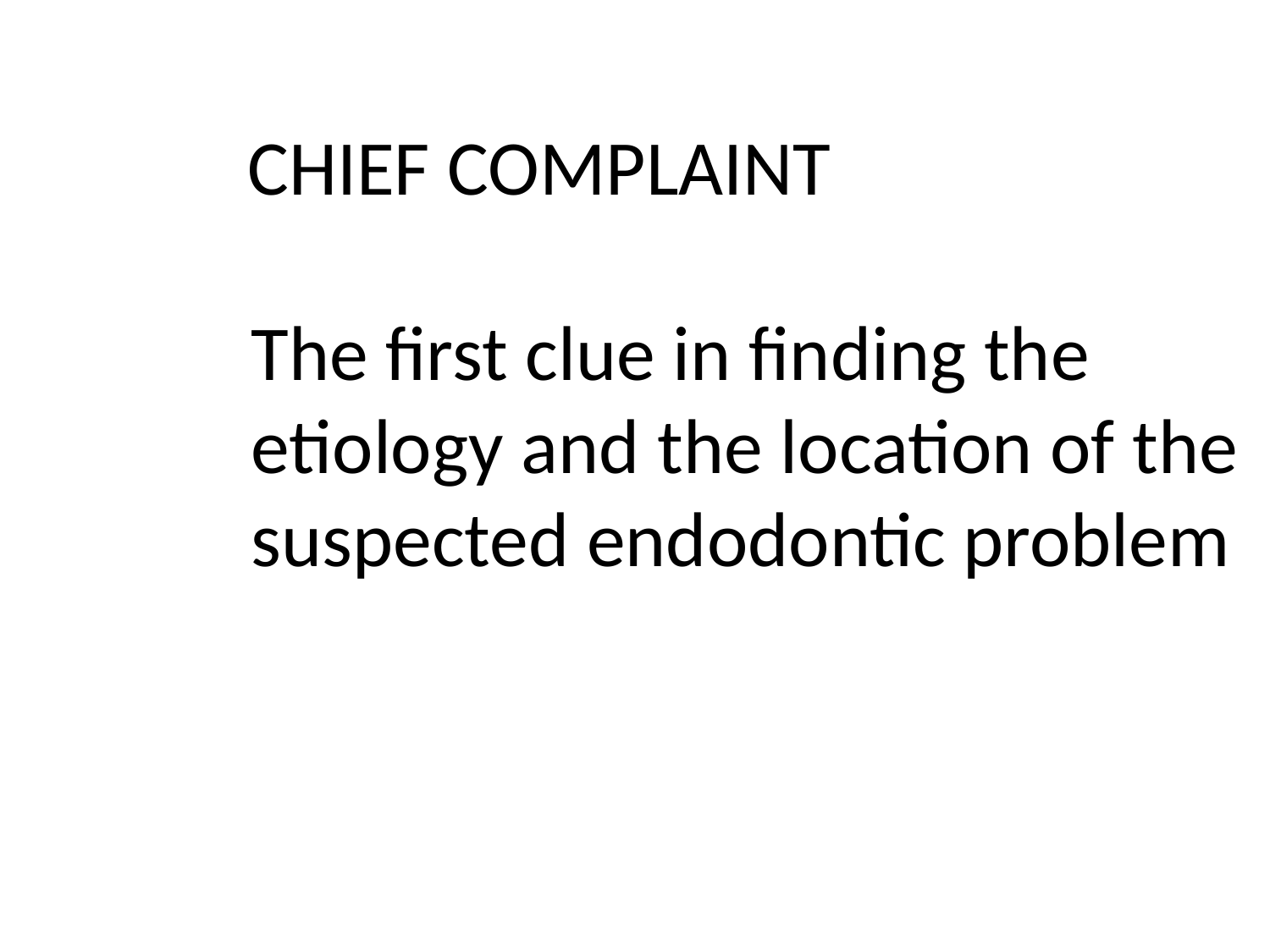

CHIEF COMPLAINT
	The first clue in finding the etiology and the location of the suspected endodontic problem